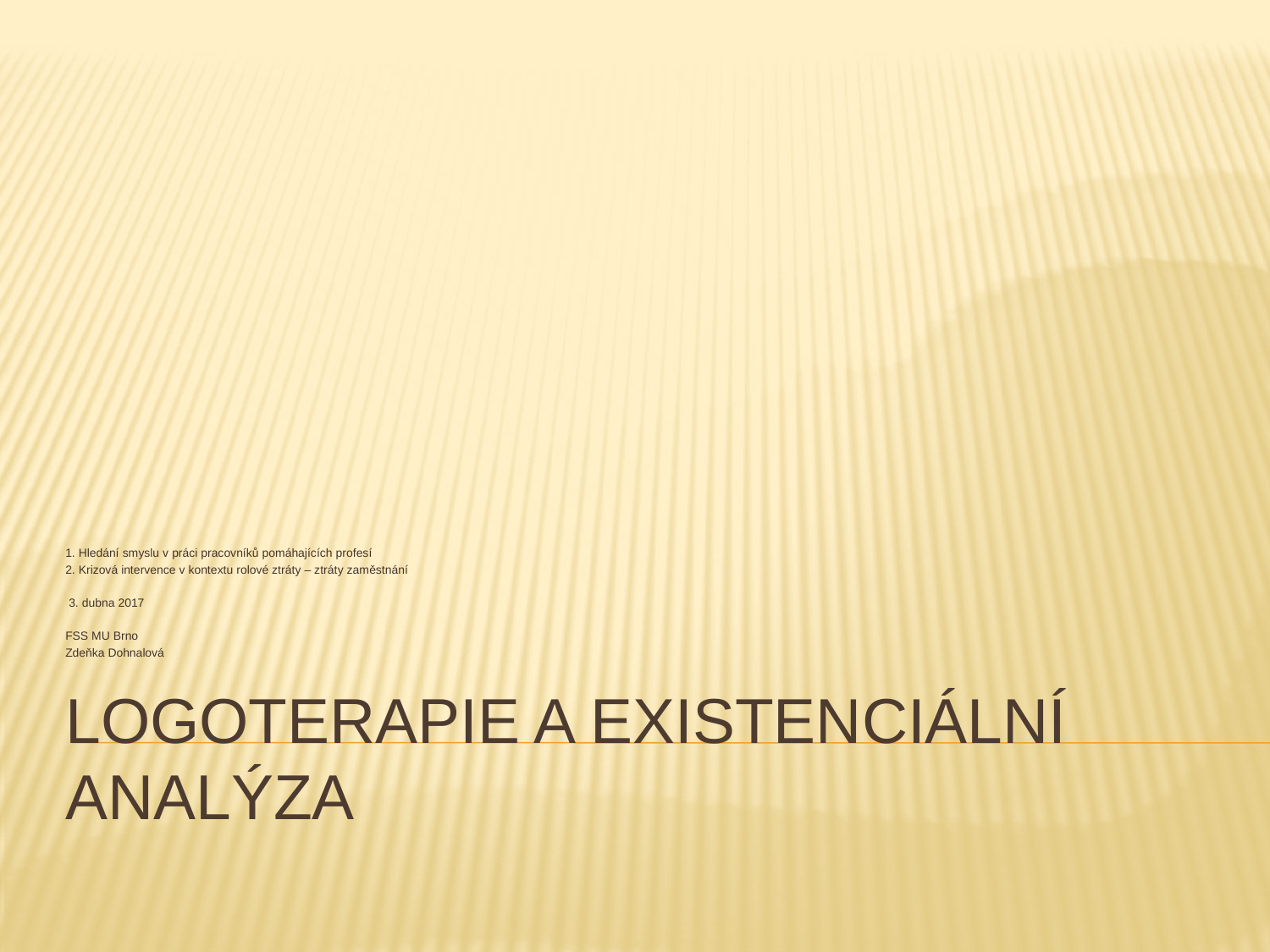

1. Hledání smyslu v práci pracovníků pomáhajících profesí
2. Krizová intervence v kontextu rolové ztráty – ztráty zaměstnání

 3. dubna 2017

FSS MU Brno
Zdeňka Dohnalová

# Logoterapie a existenciální analýza